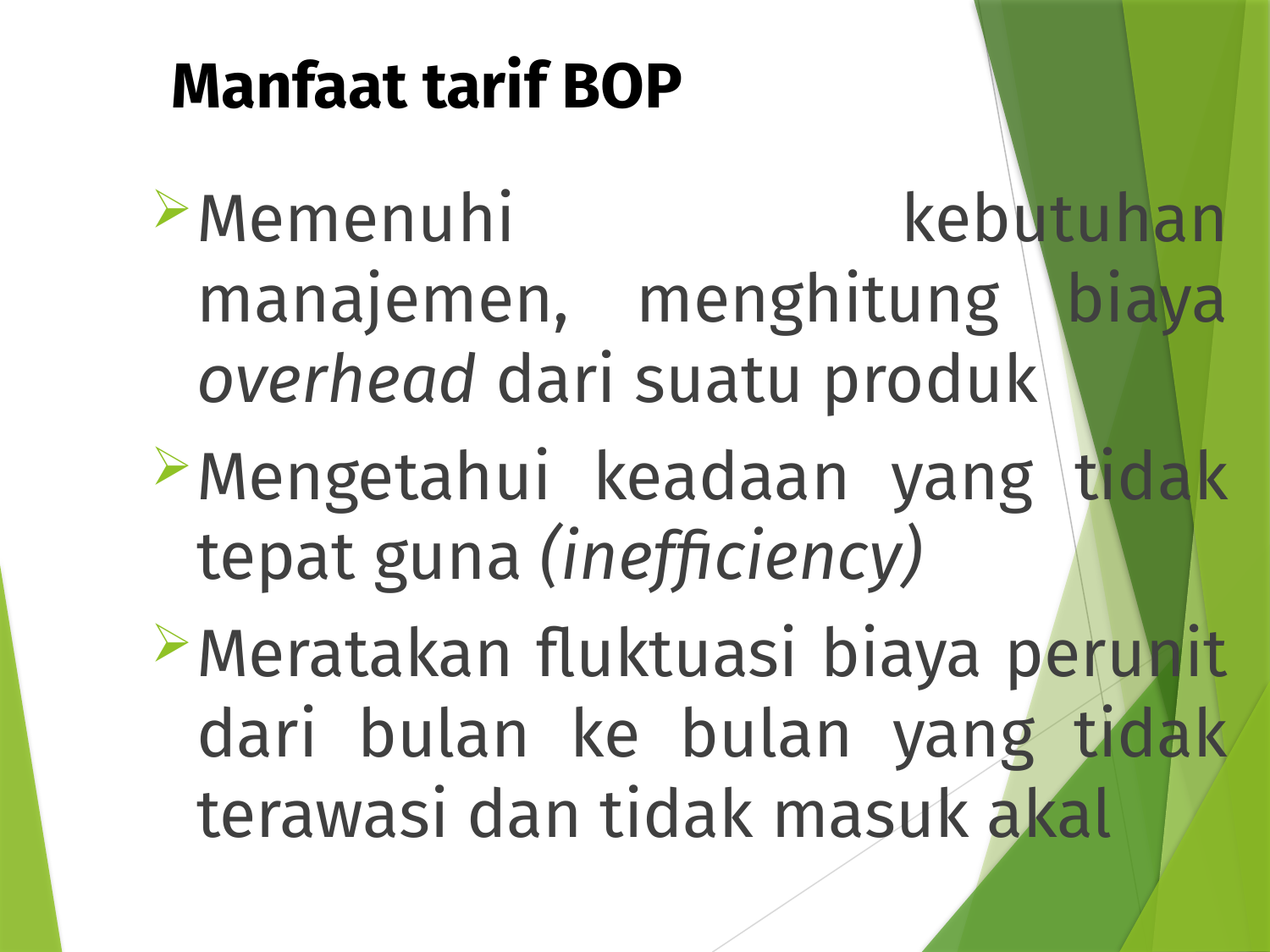

# Manfaat tarif BOP
Memenuhi kebutuhan manajemen, menghitung biaya overhead dari suatu produk
Mengetahui keadaan yang tidak tepat guna (inefficiency)
Meratakan fluktuasi biaya perunit dari bulan ke bulan yang tidak terawasi dan tidak masuk akal